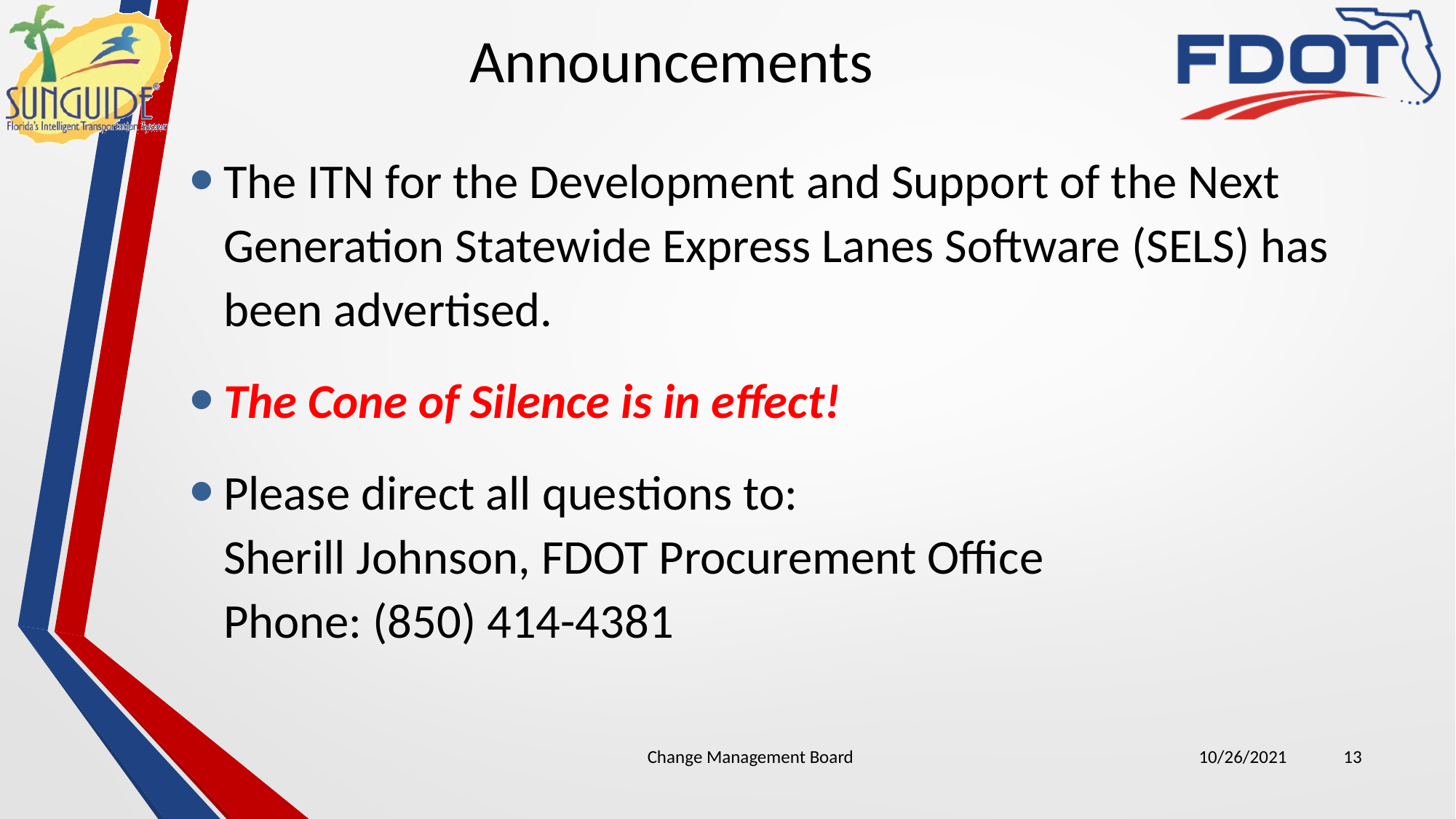

Announcements
The ITN for the Development and Support of the Next Generation Statewide Express Lanes Software (SELS) has been advertised.
The Cone of Silence is in effect!
Please direct all questions to:
Sherill Johnson, FDOT Procurement Office
Phone: (850) 414-4381
Change Management Board
10/26/2021
13